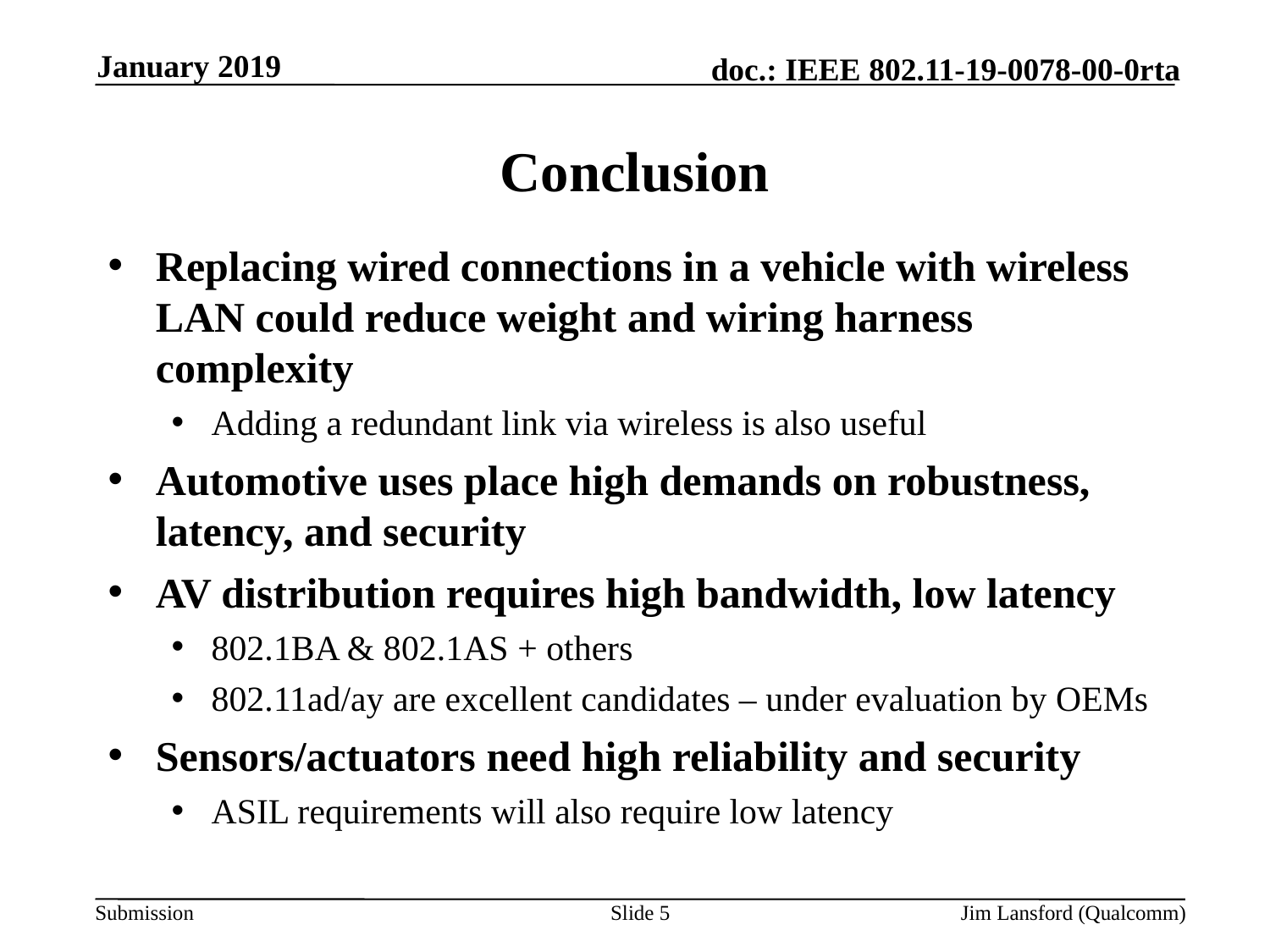

January 2019
# Conclusion
Replacing wired connections in a vehicle with wireless LAN could reduce weight and wiring harness complexity
Adding a redundant link via wireless is also useful
Automotive uses place high demands on robustness, latency, and security
AV distribution requires high bandwidth, low latency
802.1BA & 802.1AS + others
802.11ad/ay are excellent candidates – under evaluation by OEMs
Sensors/actuators need high reliability and security
ASIL requirements will also require low latency

Slide 5
Jim Lansford (Qualcomm)